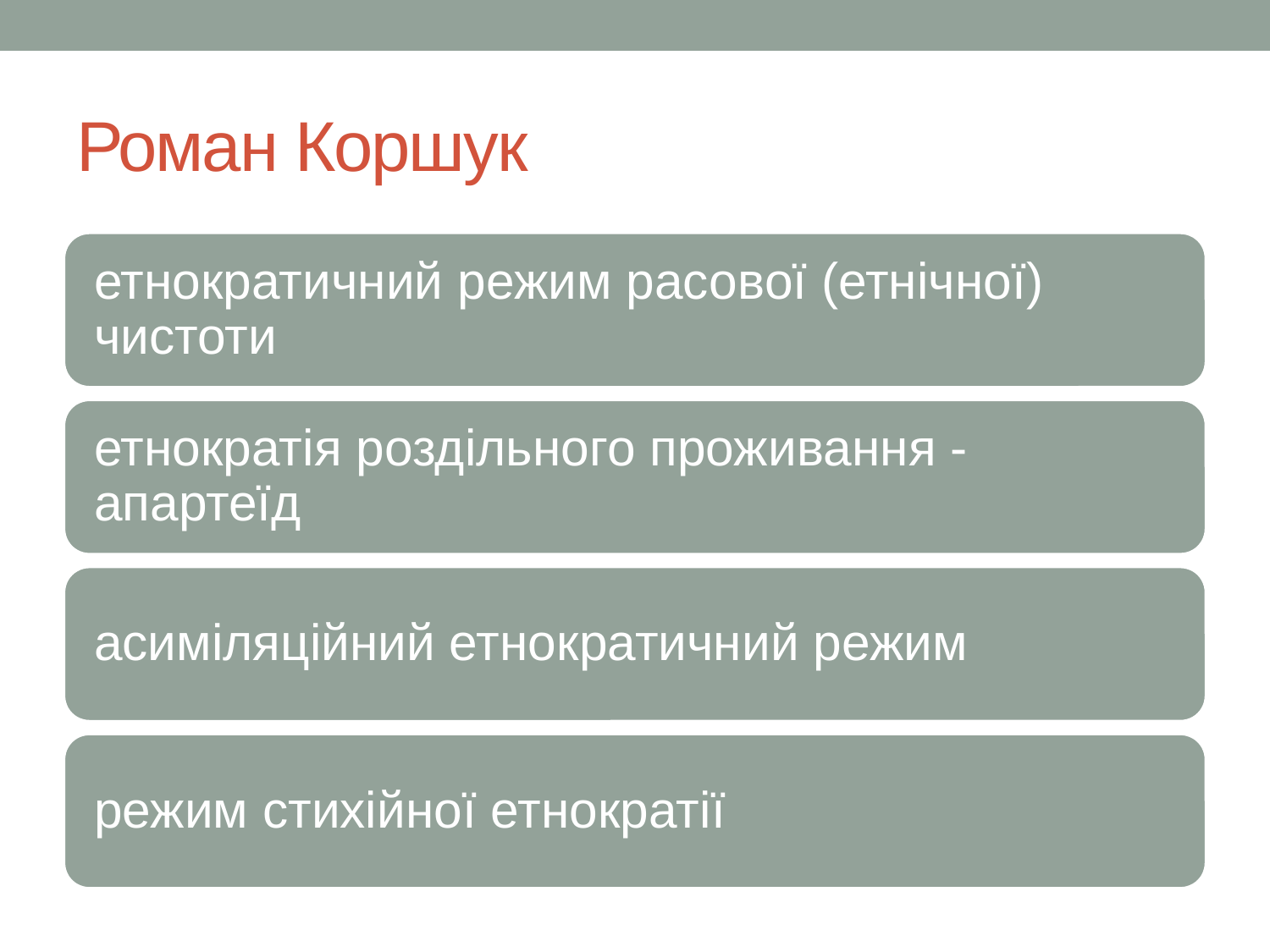

# Роман Коршук
етнократичний режим расової (етнічної) чистоти
етнократія роздільного проживання - апартеїд
асиміляційний етнократичний режим
режим стихійної етнократії